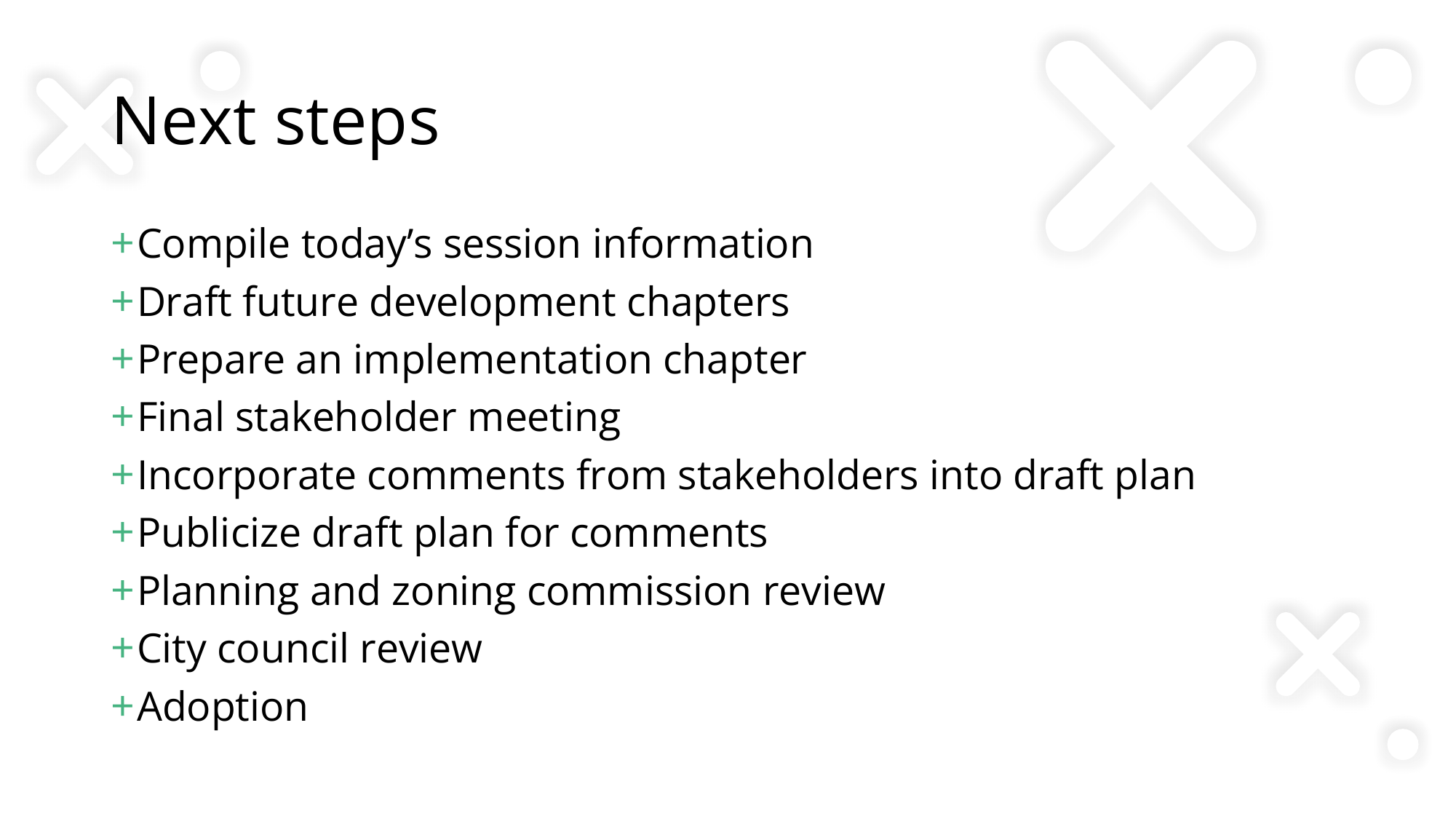

# Next steps
Compile today’s session information
Draft future development chapters
Prepare an implementation chapter
Final stakeholder meeting
Incorporate comments from stakeholders into draft plan
Publicize draft plan for comments
Planning and zoning commission review
City council review
Adoption